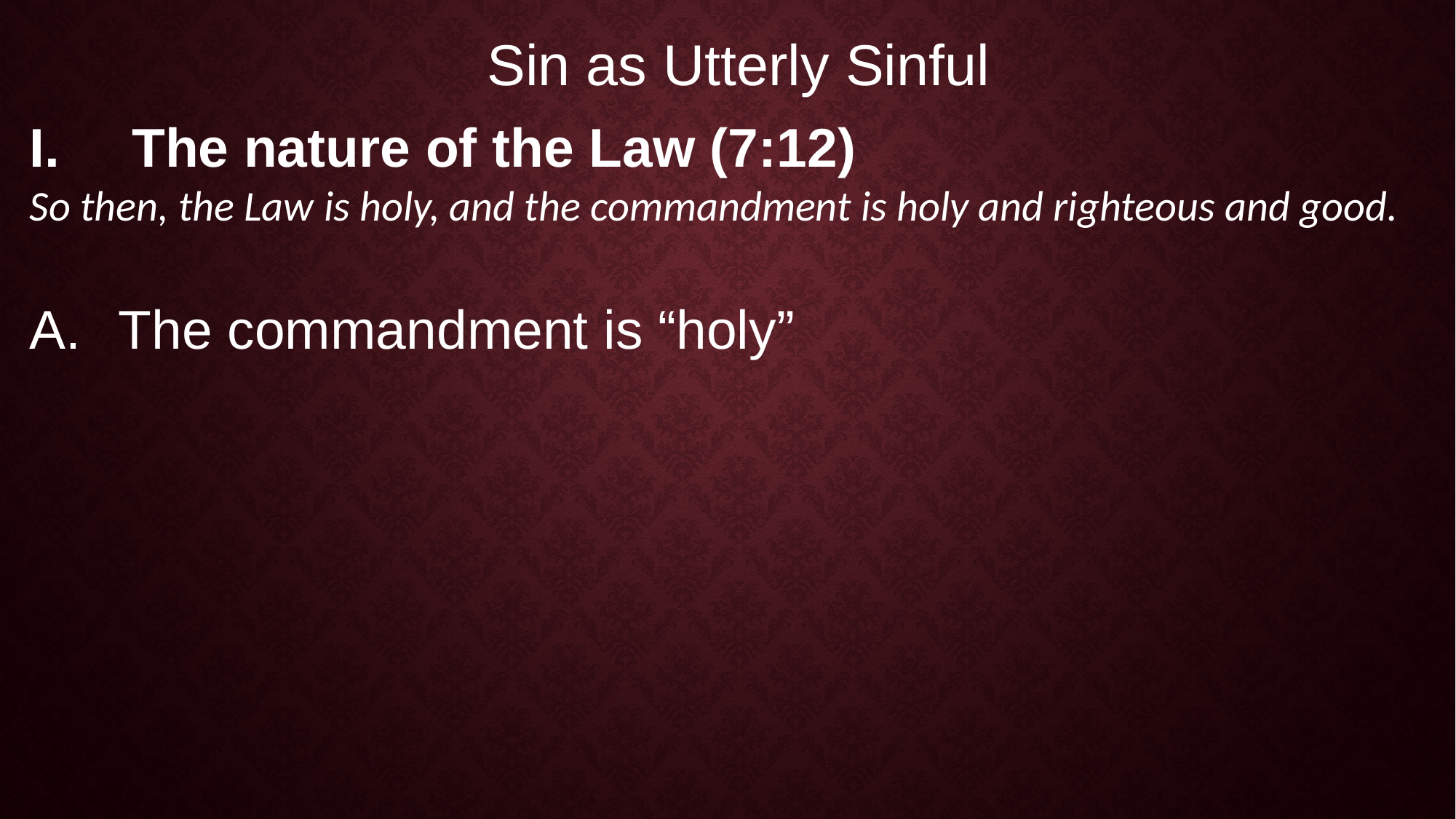

Sin as Utterly Sinful
The nature of the Law (7:12)
So then, the Law is holy, and the commandment is holy and righteous and good.

The commandment is “holy”